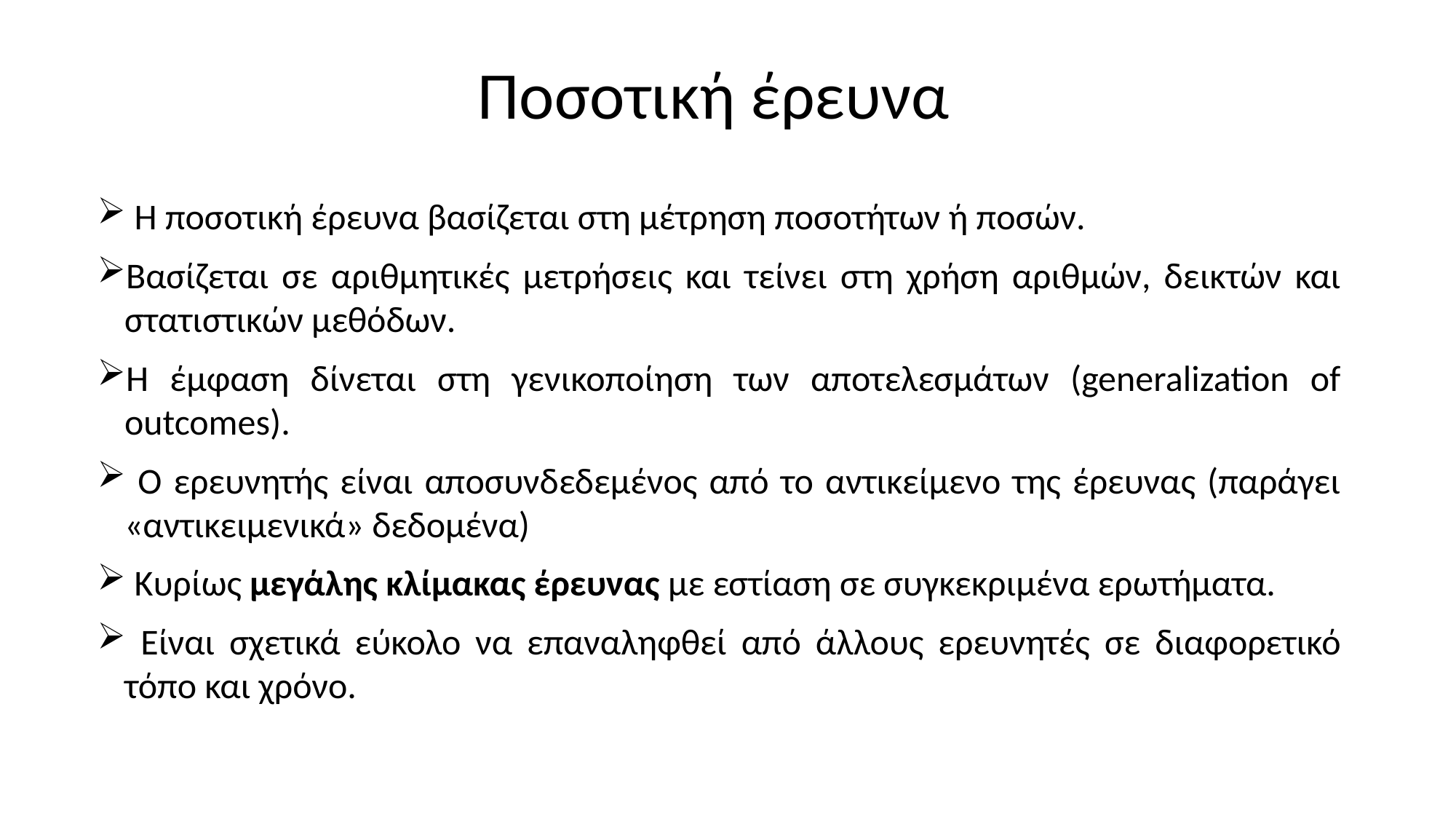

# Ποσοτική έρευνα
 Η ποσοτική έρευνα βασίζεται στη μέτρηση ποσοτήτων ή ποσών.
Βασίζεται σε αριθμητικές μετρήσεις και τείνει στη χρήση αριθμών, δεικτών και στατιστικών μεθόδων.
Η έμφαση δίνεται στη γενικοποίηση των αποτελεσμάτων (generalization of outcomes).
 Ο ερευνητής είναι αποσυνδεδεμένος από το αντικείμενο της έρευνας (παράγει «αντικειμενικά» δεδομένα)
 Κυρίως μεγάλης κλίμακας έρευνας με εστίαση σε συγκεκριμένα ερωτήματα.
 Είναι σχετικά εύκολο να επαναληφθεί από άλλους ερευνητές σε διαφορετικό τόπο και χρόνο.